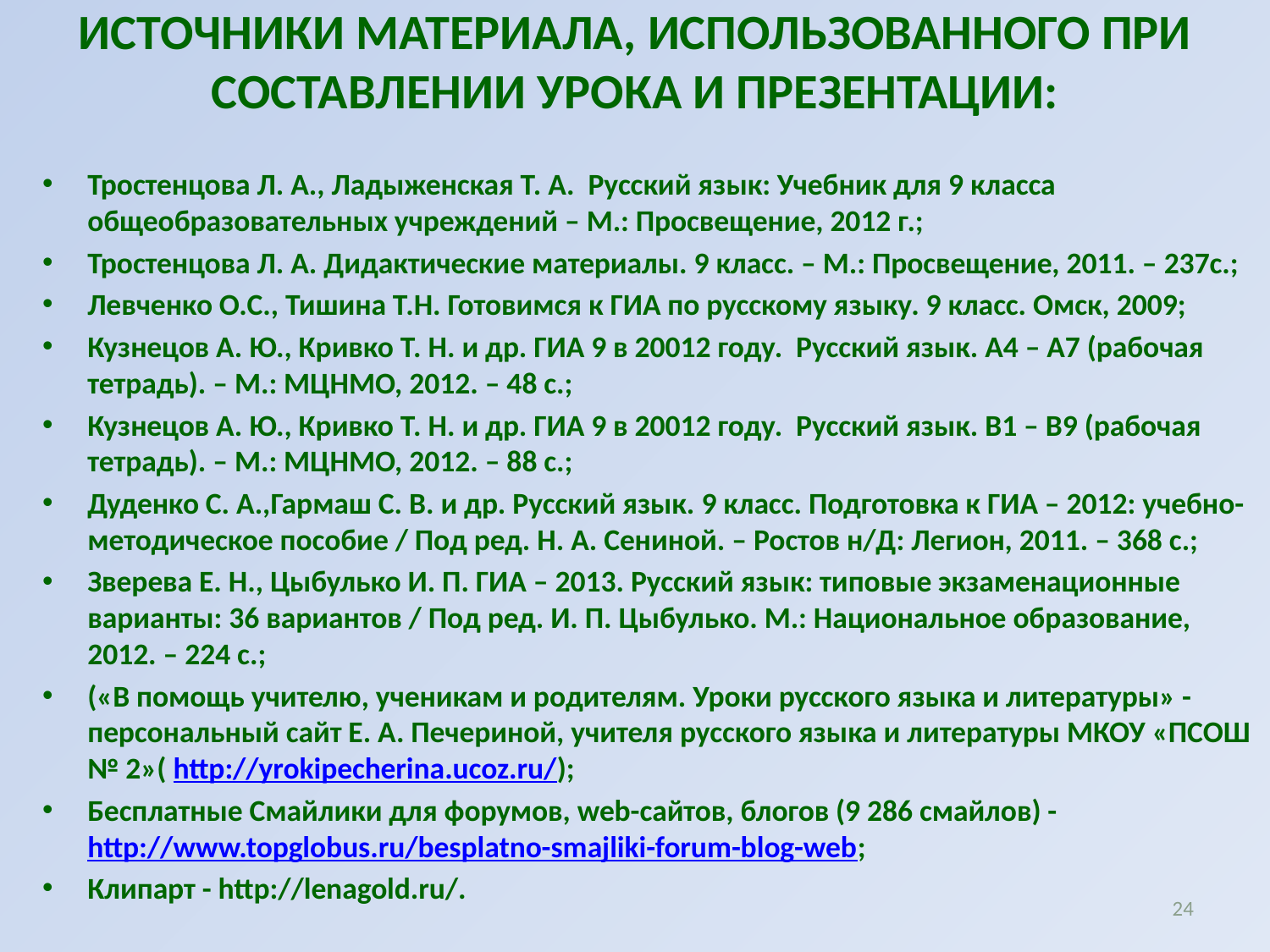

# ИСТОЧНИКИ МАТЕРИАЛА, ИСПОЛЬЗОВАННОГО ПРИ СОСТАВЛЕНИИ УРОКА И ПРЕЗЕНТАЦИИ:
Тростенцова Л. А., Ладыженская Т. А.  Русский язык: Учебник для 9 класса общеобразовательных учреждений – М.: Просвещение, 2012 г.;
Тростенцова Л. А. Дидактические материалы. 9 класс. – М.: Просвещение, 2011. – 237с.;
Левченко О.С., Тишина Т.Н. Готовимся к ГИА по русскому языку. 9 класс. Омск, 2009;
Кузнецов А. Ю., Кривко Т. Н. и др. ГИА 9 в 20012 году.  Русский язык. А4 – А7 (рабочая тетрадь). – М.: МЦНМО, 2012. – 48 с.;
Кузнецов А. Ю., Кривко Т. Н. и др. ГИА 9 в 20012 году.  Русский язык. В1 – В9 (рабочая тетрадь). – М.: МЦНМО, 2012. – 88 с.;
Дуденко С. А.,Гармаш С. В. и др. Русский язык. 9 класс. Подготовка к ГИА – 2012: учебно-методическое пособие / Под ред. Н. А. Сениной. – Ростов н/Д: Легион, 2011. – 368 с.;
Зверева Е. Н., Цыбулько И. П. ГИА – 2013. Русский язык: типовые экзаменационные варианты: 36 вариантов / Под ред. И. П. Цыбулько. М.: Национальное образование, 2012. – 224 с.;
(«В помощь учителю, ученикам и родителям. Уроки русского языка и литературы» - персональный сайт Е. А. Печериной, учителя русского языка и литературы МКОУ «ПСОШ № 2»( http://yrokipecherina.ucoz.ru/);
Бесплатные Смайлики для форумов, web-сайтов, блогов (9 286 смайлов) - http://www.topglobus.ru/besplatno-smajliki-forum-blog-web;
Клипарт - http://lenagold.ru/.

24